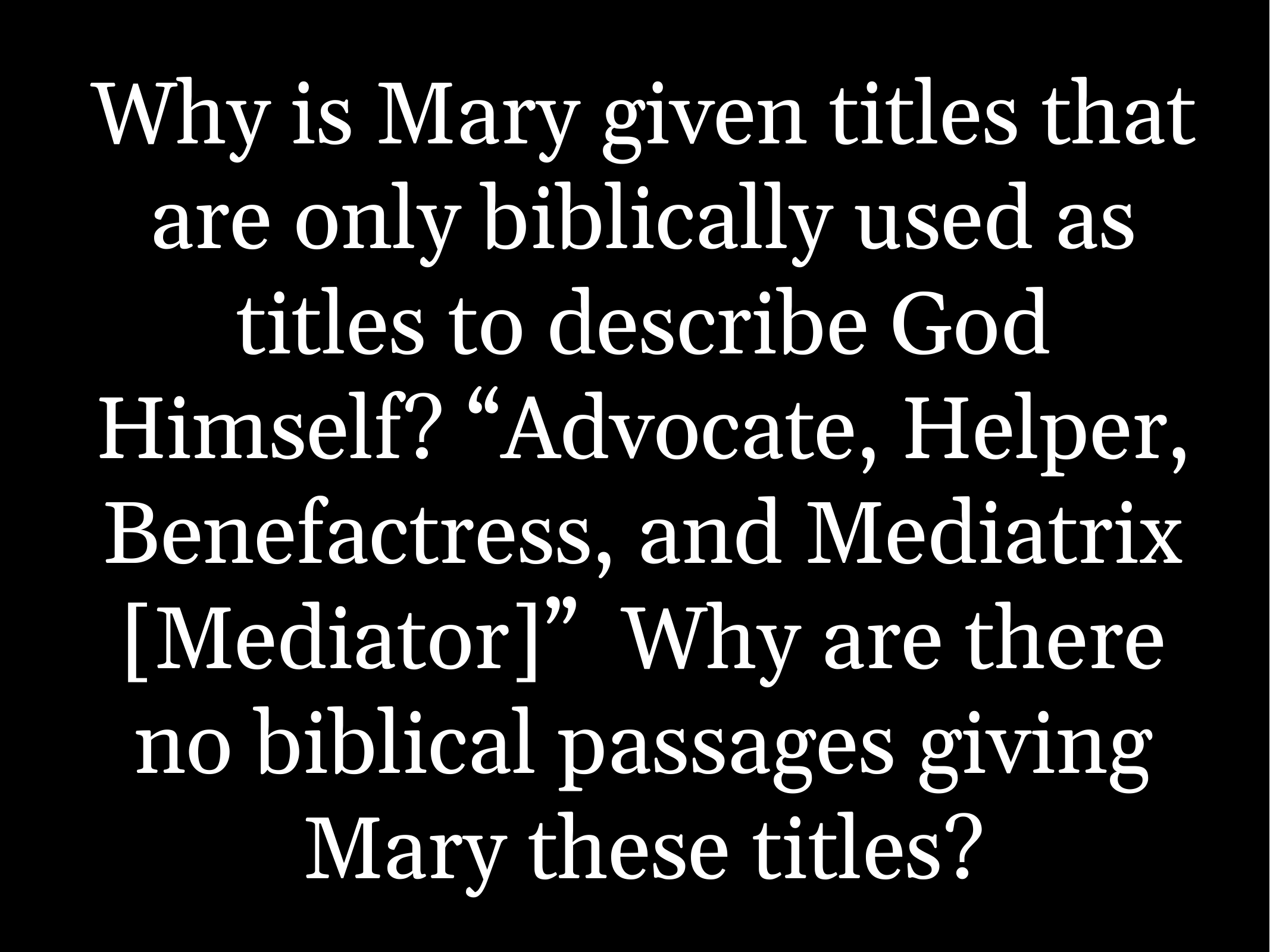

# Why is Mary given titles that are only biblically used as titles to describe God Himself? “Advocate, Helper, Benefactress, and Mediatrix [Mediator]”  Why are there no biblical passages giving Mary these titles?